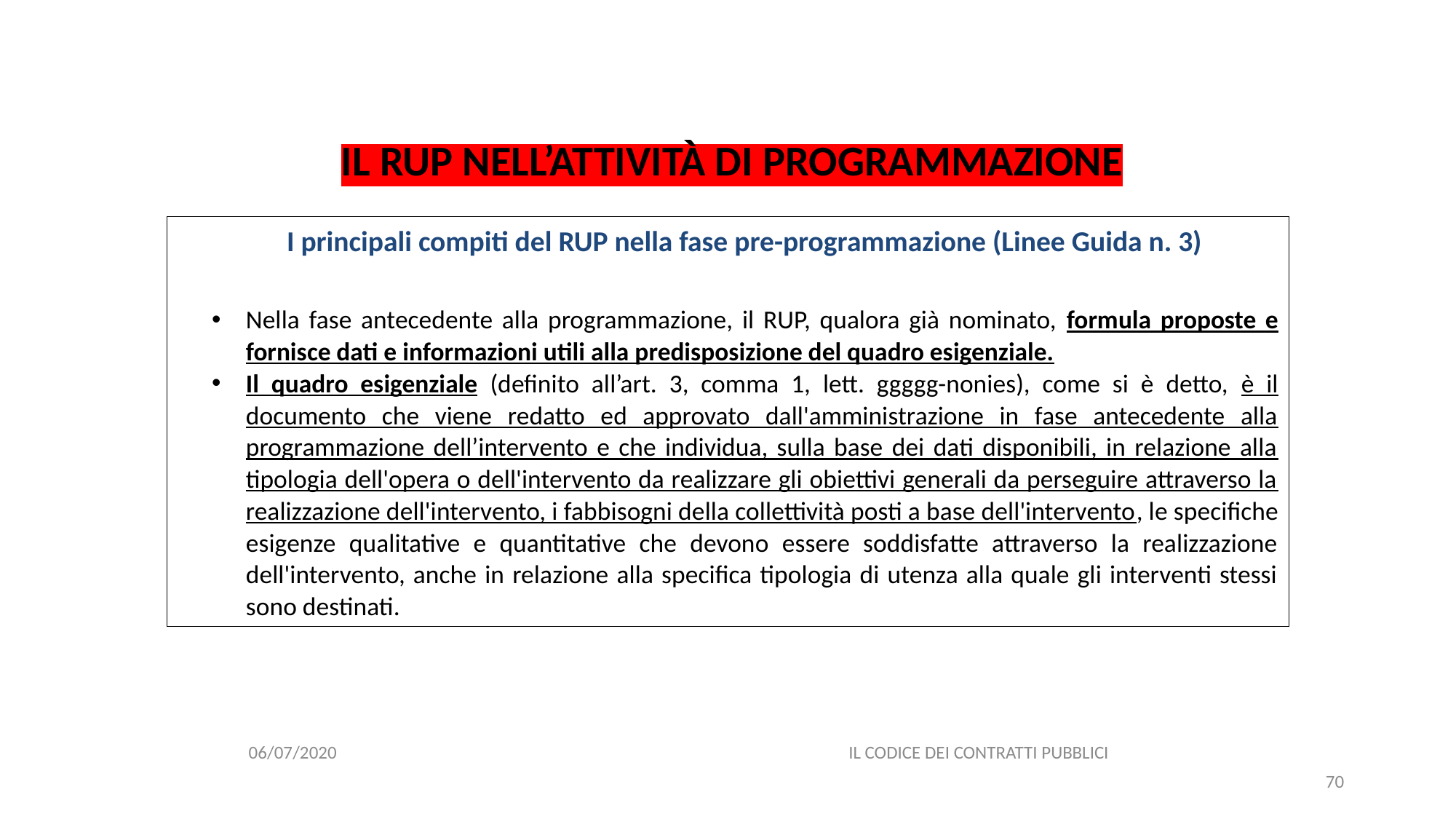

#
IL RUP NELL’ATTIVITÀ DI PROGRAMMAZIONE

I principali compiti del RUP nella fase pre-programmazione (Linee Guida n. 3)

Nella fase antecedente alla programmazione, il RUP, qualora già nominato, formula proposte e fornisce dati e informazioni utili alla predisposizione del quadro esigenziale.
Il quadro esigenziale (definito all’art. 3, comma 1, lett. ggggg-nonies), come si è detto, è il documento che viene redatto ed approvato dall'amministrazione in fase antecedente alla programmazione dell’intervento e che individua, sulla base dei dati disponibili, in relazione alla tipologia dell'opera o dell'intervento da realizzare gli obiettivi generali da perseguire attraverso la realizzazione dell'intervento, i fabbisogni della collettività posti a base dell'intervento, le specifiche esigenze qualitative e quantitative che devono essere soddisfatte attraverso la realizzazione dell'intervento, anche in relazione alla specifica tipologia di utenza alla quale gli interventi stessi sono destinati.

06/07/2020
IL CODICE DEI CONTRATTI PUBBLICI
70